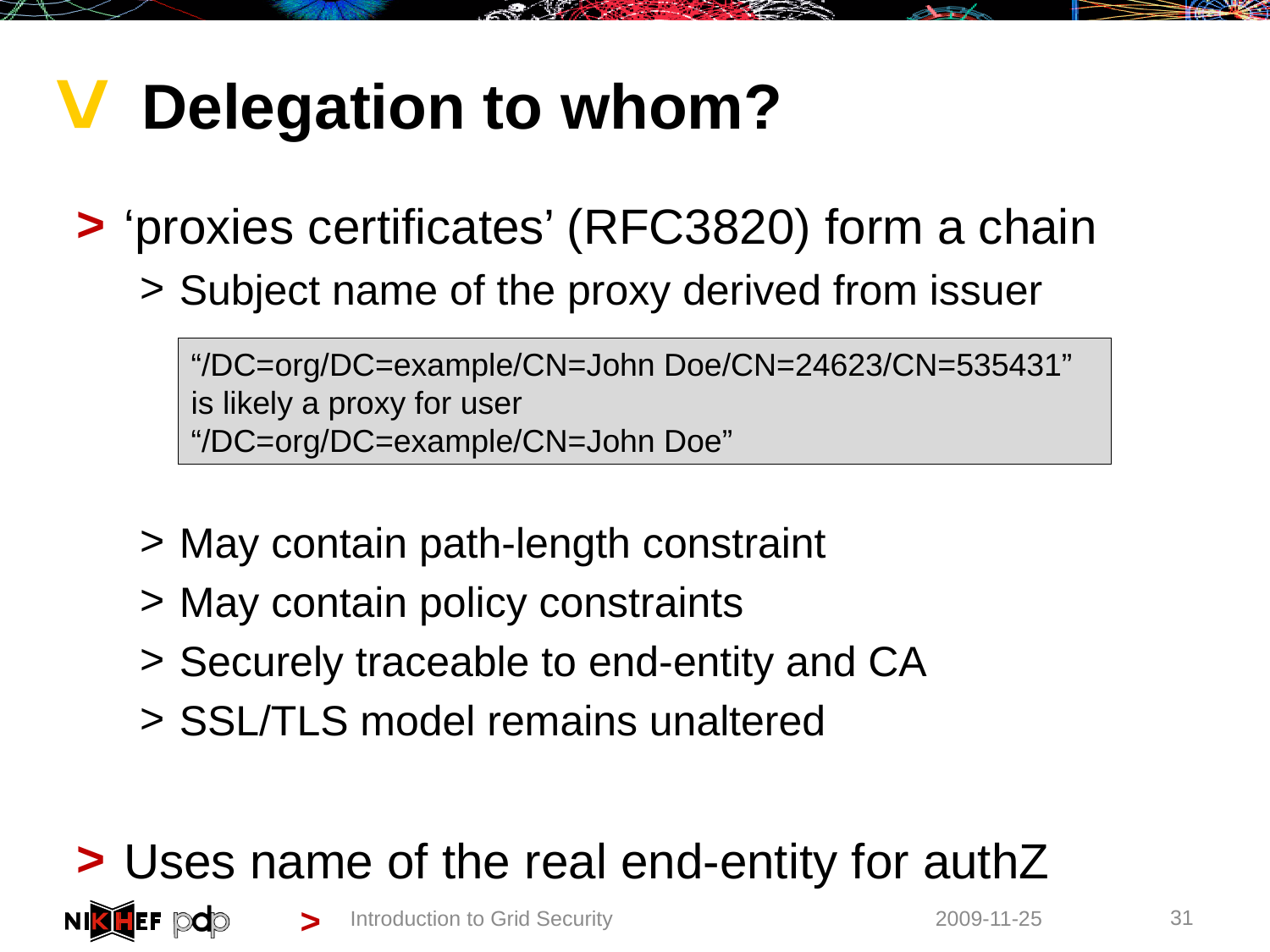

# Delegation to whom?
‘proxies certificates’ (RFC3820) form a chain
Subject name of the proxy derived from issuer

May contain path-length constraint
May contain policy constraints
Securely traceable to end-entity and CA
SSL/TLS model remains unaltered

Uses name of the real end-entity for authZ
“/DC=org/DC=example/CN=John Doe/CN=24623/CN=535431”
is likely a proxy for user
“/DC=org/DC=example/CN=John Doe”
Introduction to Grid Security
2009-11-25
31